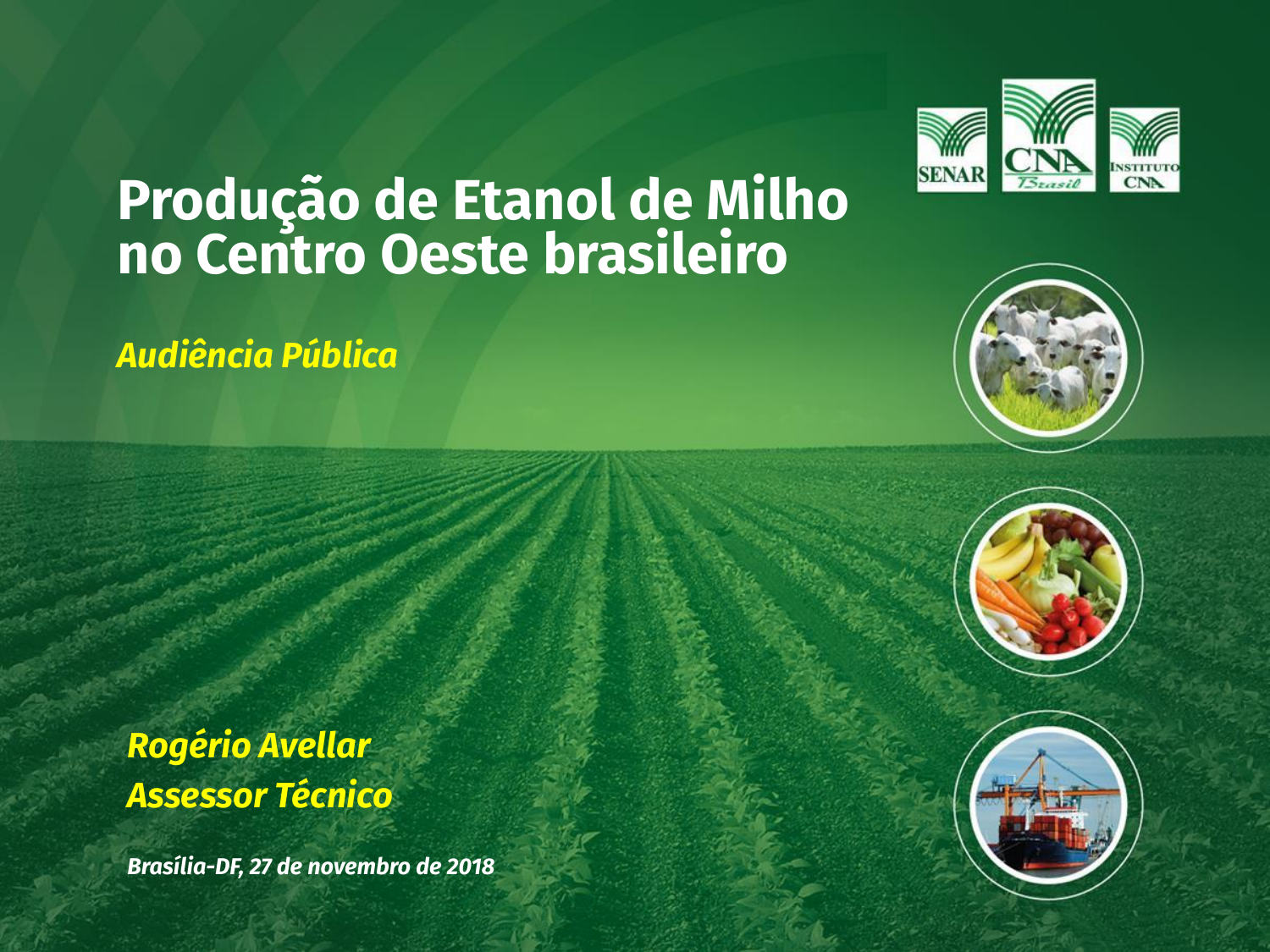

Produção de Etanol de Milho no Centro Oeste brasileiro
Audiência Pública
Rogério Avellar

Assessor Técnico
Brasília-DF, 27 de novembro de 2018